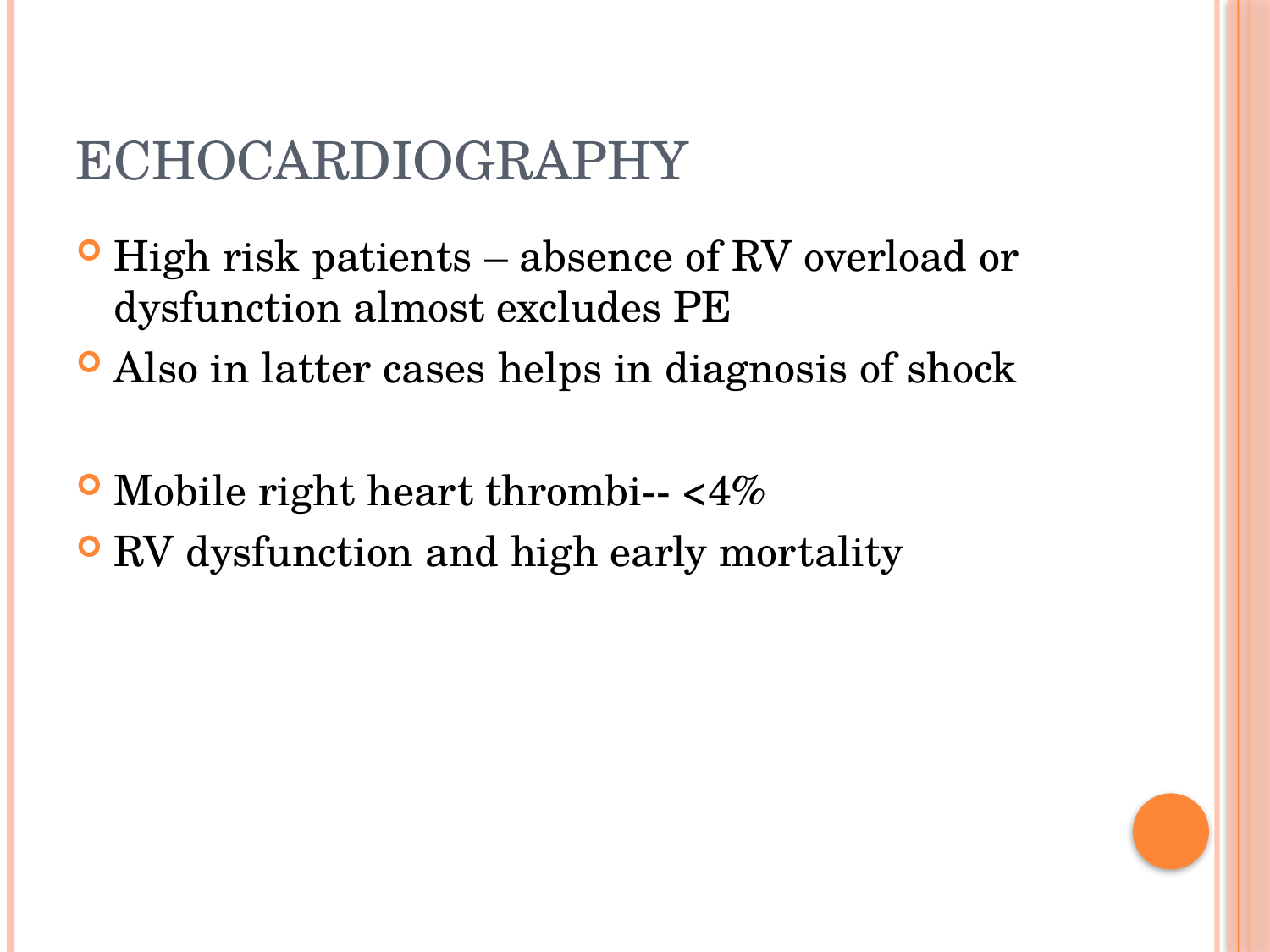

# Echocardiography
High risk patients – absence of RV overload or dysfunction almost excludes PE
Also in latter cases helps in diagnosis of shock

Mobile right heart thrombi-- <4%
RV dysfunction and high early mortality